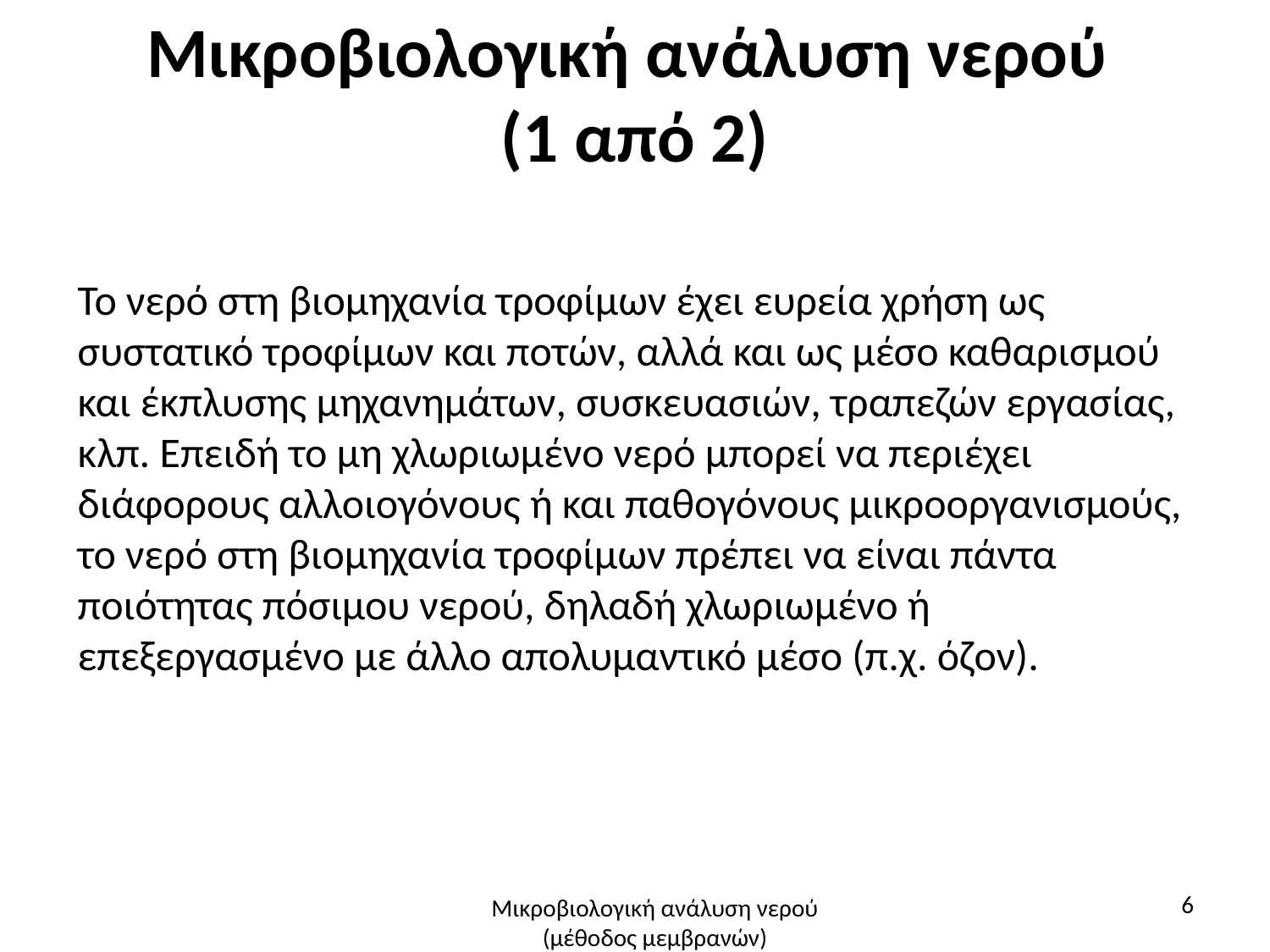

# Μικροβιολογική ανάλυση νερού (1 από 2)
Το νερό στη βιομηχανία τροφίμων έχει ευρεία χρήση ως συστατικό τροφίμων και ποτών, αλλά και ως μέσο καθαρισμού και έκπλυσης μηχανημάτων, συσκευασιών, τραπεζών εργασίας, κλπ. Επειδή το μη χλωριωμένο νερό μπορεί να περιέχει διάφορους αλλοιογόνους ή και παθογόνους μικροοργανισμούς, το νερό στη βιομηχανία τροφίμων πρέπει να είναι πάντα ποιότητας πόσιμου νερού, δηλαδή χλωριωμένο ή επεξεργασμένο με άλλο απολυμαντικό μέσο (π.χ. όζον).
6
Μικροβιολογική ανάλυση νερού (μέθοδος μεμβρανών)